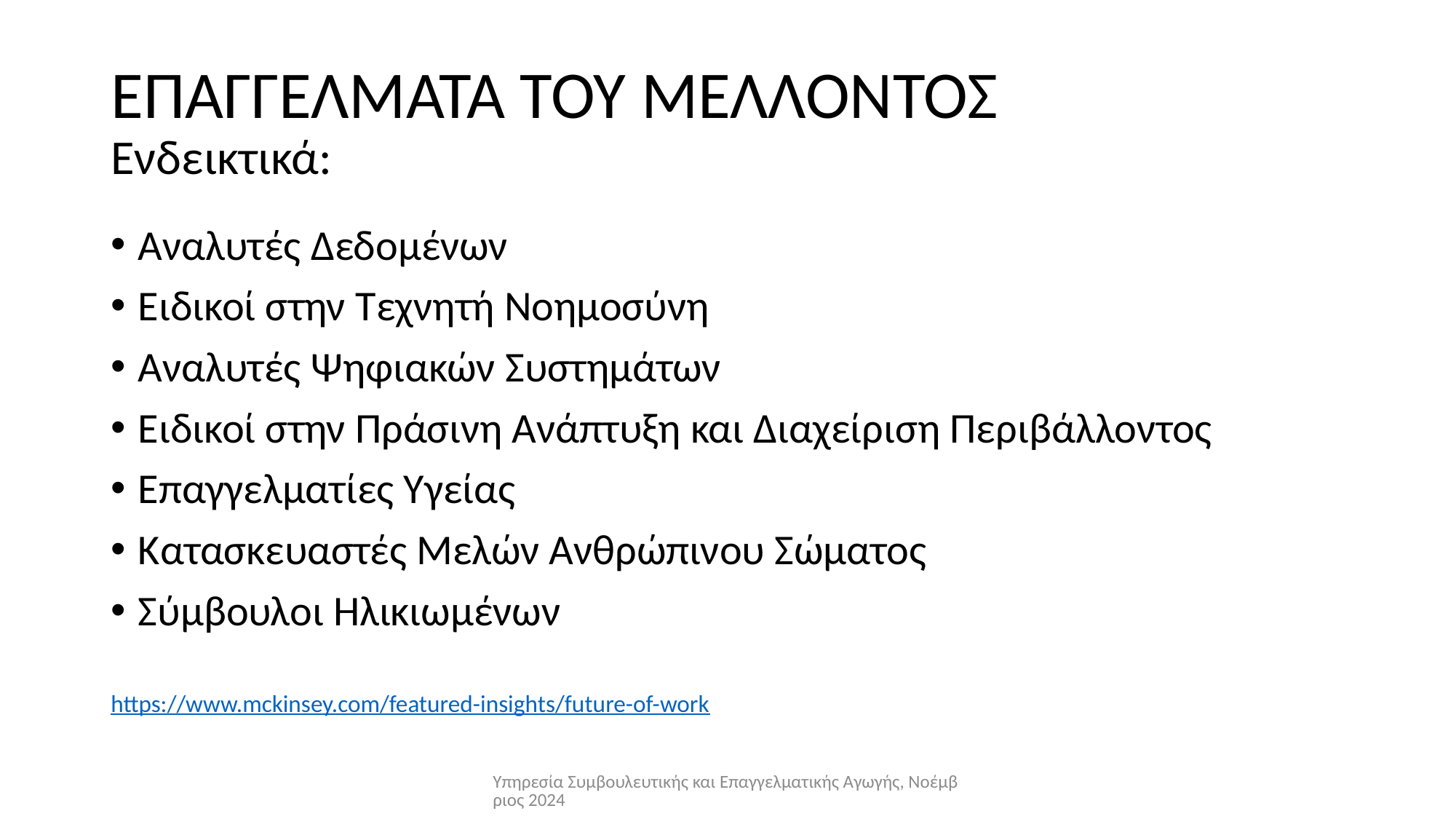

# ΕΠΑΓΓΕΛΜΑΤΑ ΤΟΥ ΜΕΛΛΟΝΤΟΣ Ενδεικτικά:
Αναλυτές Δεδομένων
Ειδικοί στην Τεχνητή Νοημοσύνη
Αναλυτές Ψηφιακών Συστημάτων
Ειδικοί στην Πράσινη Ανάπτυξη και Διαχείριση Περιβάλλοντος
Επαγγελματίες Υγείας
Κατασκευαστές Μελών Ανθρώπινου Σώματος
Σύμβουλοι Ηλικιωμένων

https://www.mckinsey.com/featured-insights/future-of-work
Υπηρεσία Συμβουλευτικής και Επαγγελματικής Αγωγής, Νοέμβριος 2024